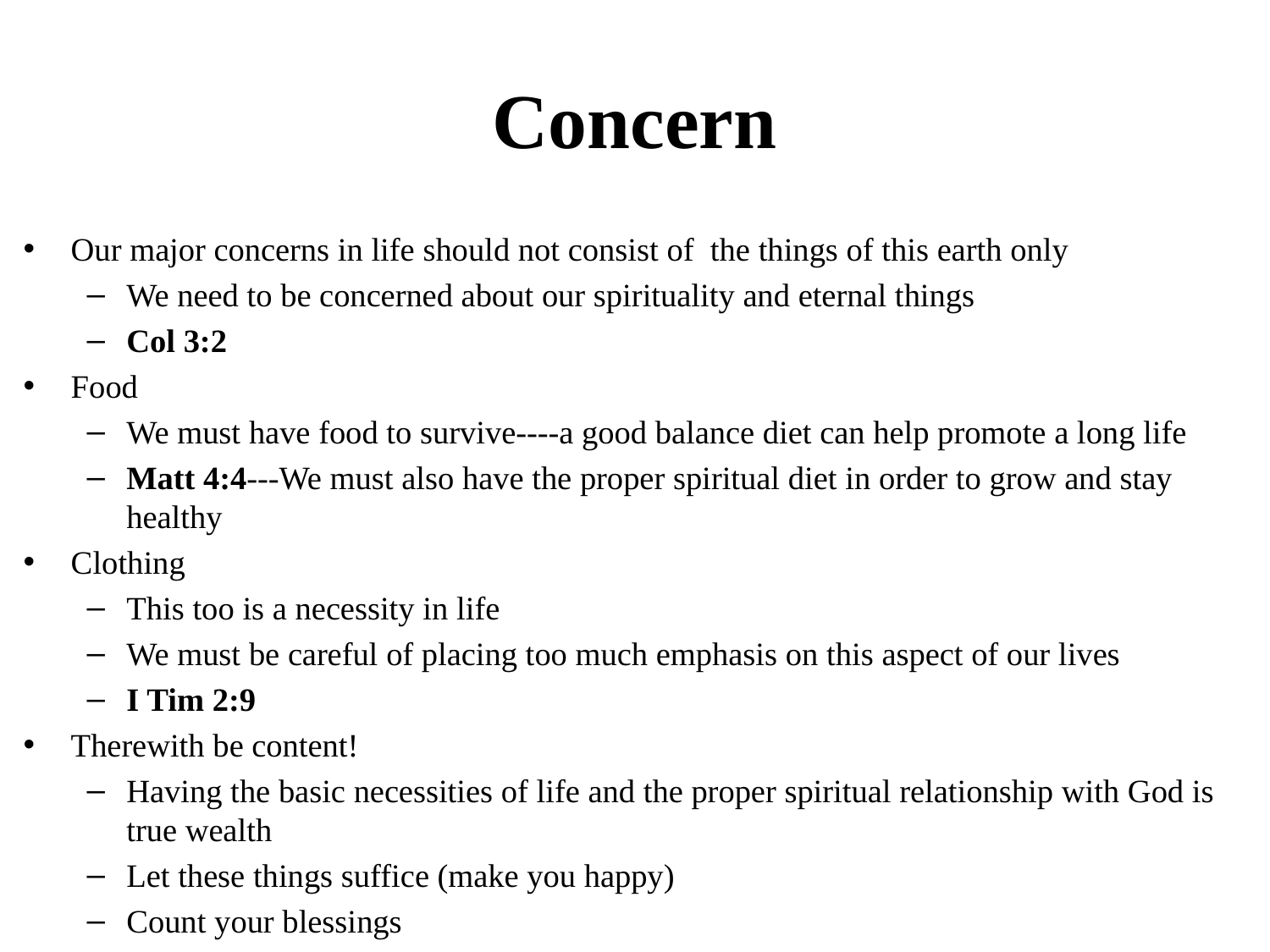

# Concern
Our major concerns in life should not consist of  the things of this earth only
We need to be concerned about our spirituality and eternal things
Col 3:2
Food
We must have food to survive----a good balance diet can help promote a long life
Matt 4:4---We must also have the proper spiritual diet in order to grow and stay healthy
Clothing
This too is a necessity in life
We must be careful of placing too much emphasis on this aspect of our lives
I Tim 2:9
Therewith be content!
Having the basic necessities of life and the proper spiritual relationship with God is true wealth
Let these things suffice (make you happy)
Count your blessings